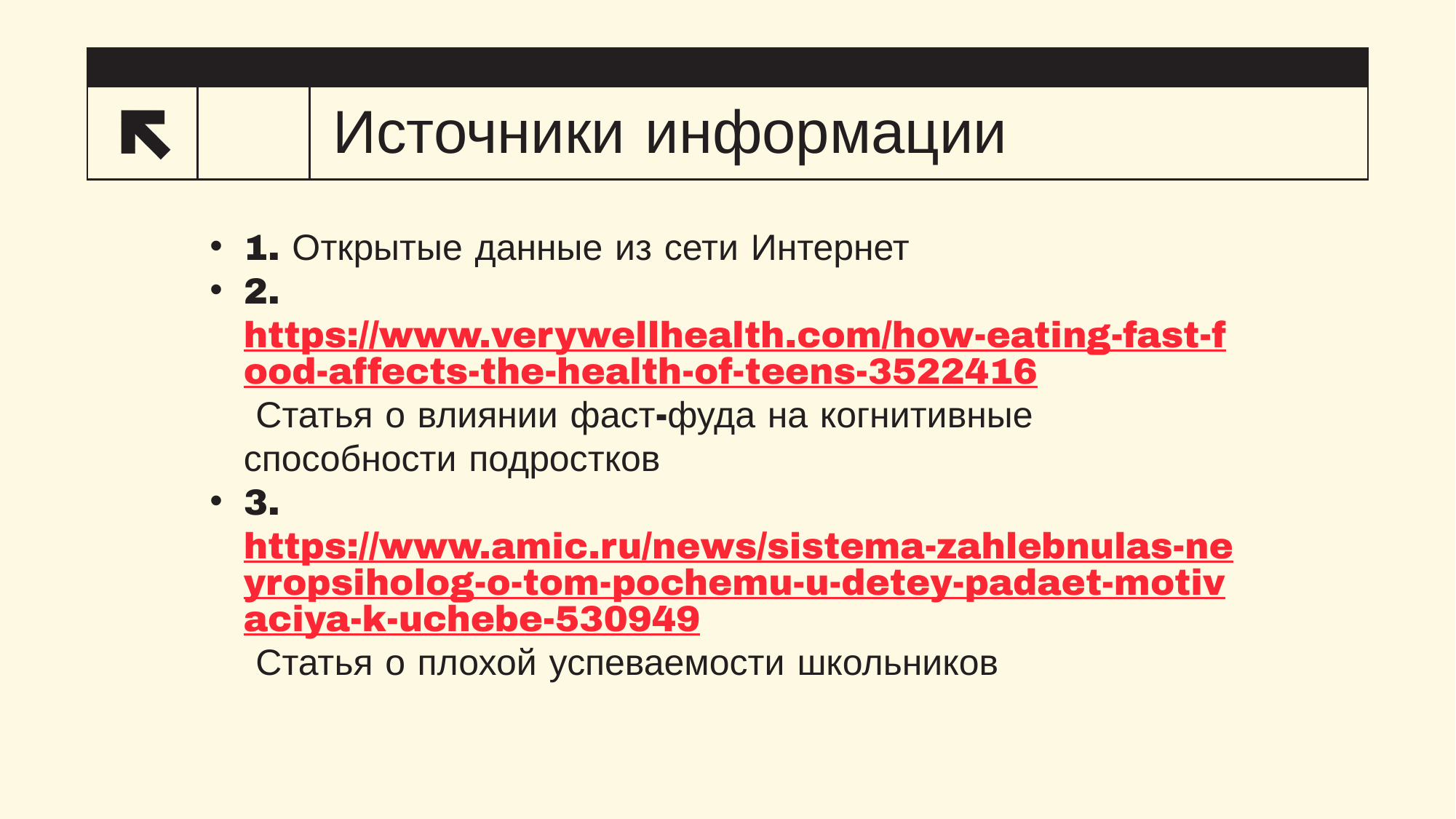

# Источники информации

14
1. Открытые данные из сети Интернет
2. https://www.verywellhealth.com/how-eating-fast-food-affects-the-health-of-teens-3522416 Статья о влиянии фаст-фуда на когнитивные способности подростков
3. https://www.amic.ru/news/sistema-zahlebnulas-neyropsiholog-o-tom-pochemu-u-detey-padaet-motivaciya-k-uchebe-530949 Статья о плохой успеваемости школьников